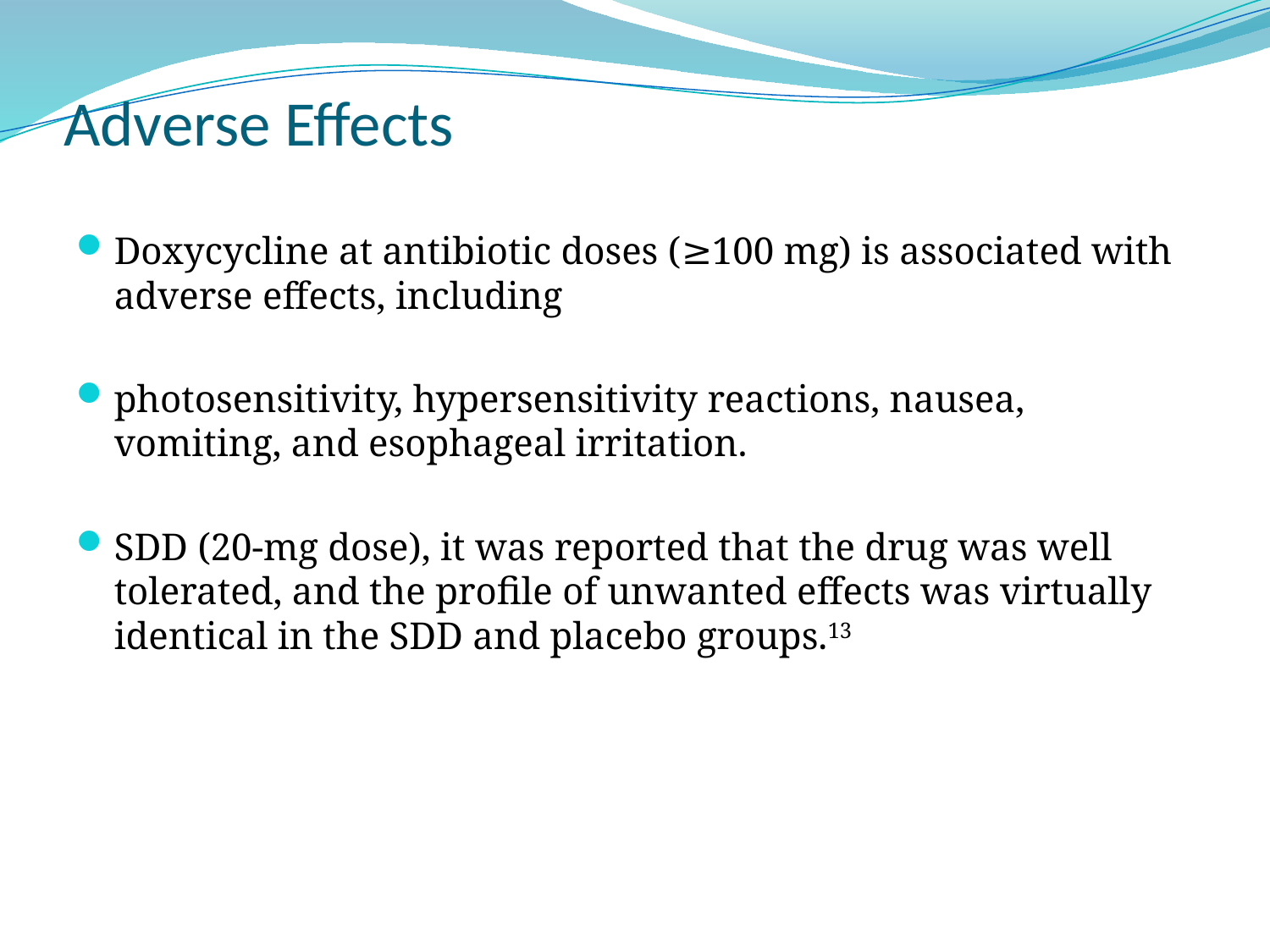

# Adverse Effects

Doxycycline at antibiotic doses (≥100 mg) is associated with adverse effects, including

photosensitivity, hypersensitivity reactions, nausea, vomiting, and esophageal irritation.

SDD (20-mg dose), it was reported that the drug was well tolerated, and the profile of unwanted effects was virtually identical in the SDD and placebo groups.13